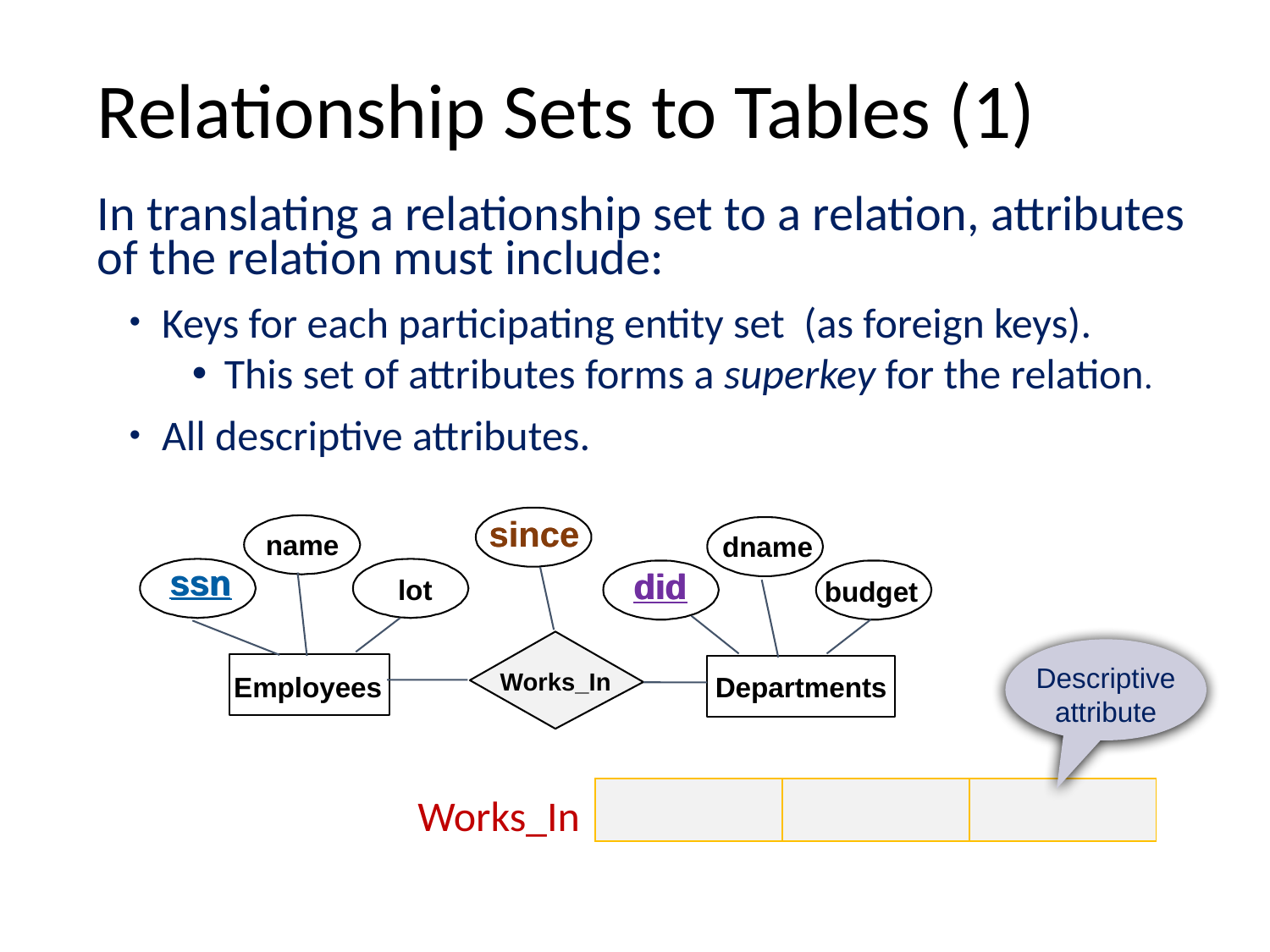

# Relationship Sets to Tables (1)
In translating a relationship set to a relation, attributes of the relation must include:
Keys for each participating entity set  (as foreign keys).
This set of attributes forms a superkey for the relation.
All descriptive attributes.
since
since

name
dname
ssn
did

lot

budget

Works_In

Employees
Departments

ssn
did
Descriptive attribute
|  |  |  |
| --- | --- | --- |
Works_In